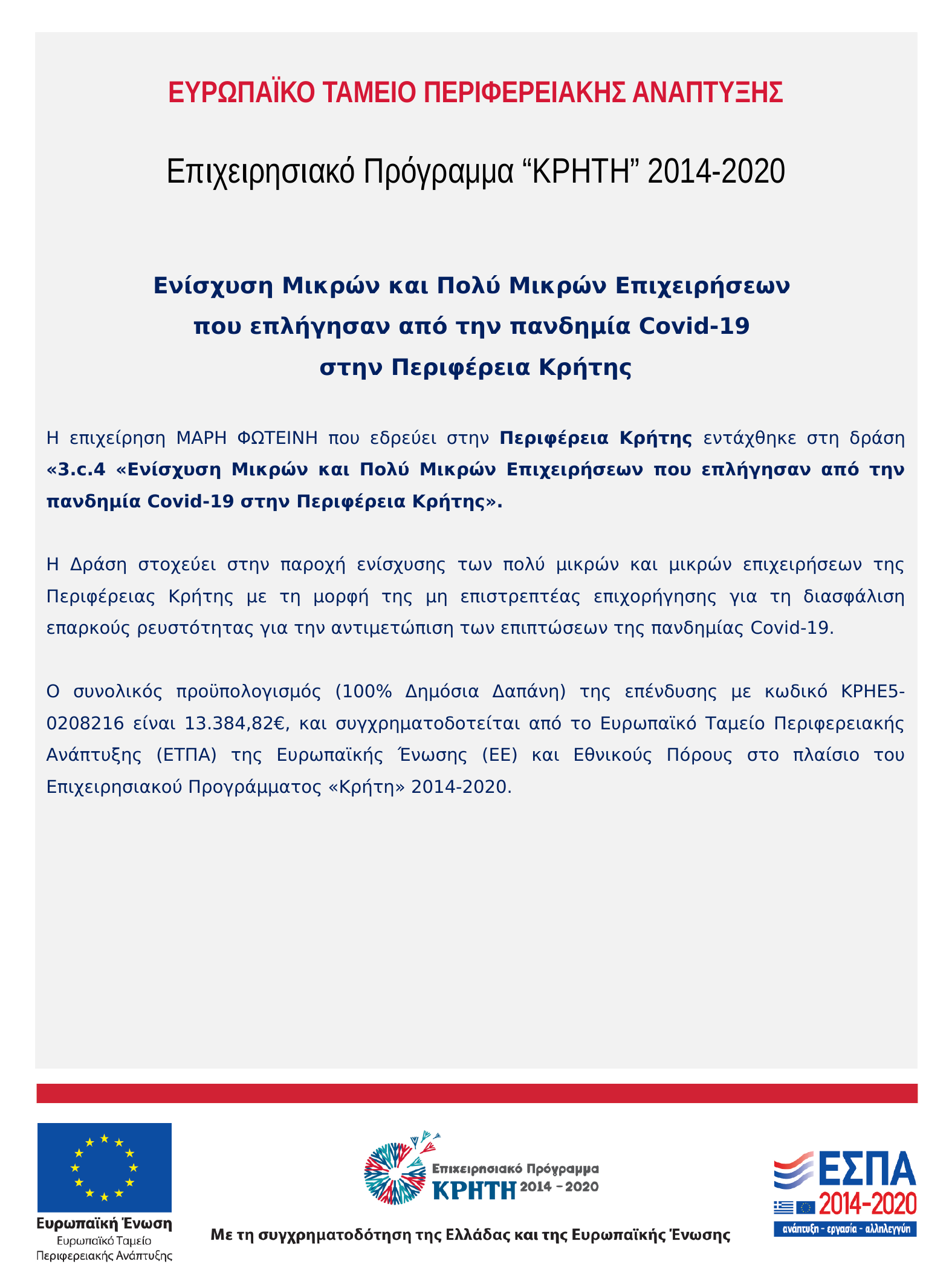

Ενίσχυση Μικρών και Πολύ Μικρών Επιχειρήσεων
που επλήγησαν από την πανδημία Covid-19
στην Περιφέρεια Κρήτης
Η επιχείρηση ΜΑΡΗ ΦΩΤΕΙΝΗ που εδρεύει στην Περιφέρεια Κρήτης εντάχθηκε στη δράση «3.c.4 «Ενίσχυση Μικρών και Πολύ Μικρών Επιχειρήσεων που επλήγησαν από την πανδημία Covid-19 στην Περιφέρεια Κρήτης».

Η Δράση στοχεύει στην παροχή ενίσχυσης των πολύ μικρών και μικρών επιχειρήσεων της Περιφέρειας Κρήτης με τη μορφή της μη επιστρεπτέας επιχορήγησης για τη διασφάλιση επαρκούς ρευστότητας για την αντιμετώπιση των επιπτώσεων της πανδημίας Covid-19.

Ο συνολικός προϋπολογισμός (100% Δημόσια Δαπάνη) της επένδυσης με κωδικό ΚΡΗΕ5-0208216 είναι 13.384,82€, και συγχρηματοδοτείται από το Ευρωπαϊκό Ταμείο Περιφερειακής Ανάπτυξης (ΕΤΠΑ) της Ευρωπαϊκής Ένωσης (ΕΕ) και Εθνικούς Πόρους στο πλαίσιο του Επιχειρησιακού Προγράμματος «Κρήτη» 2014-2020.